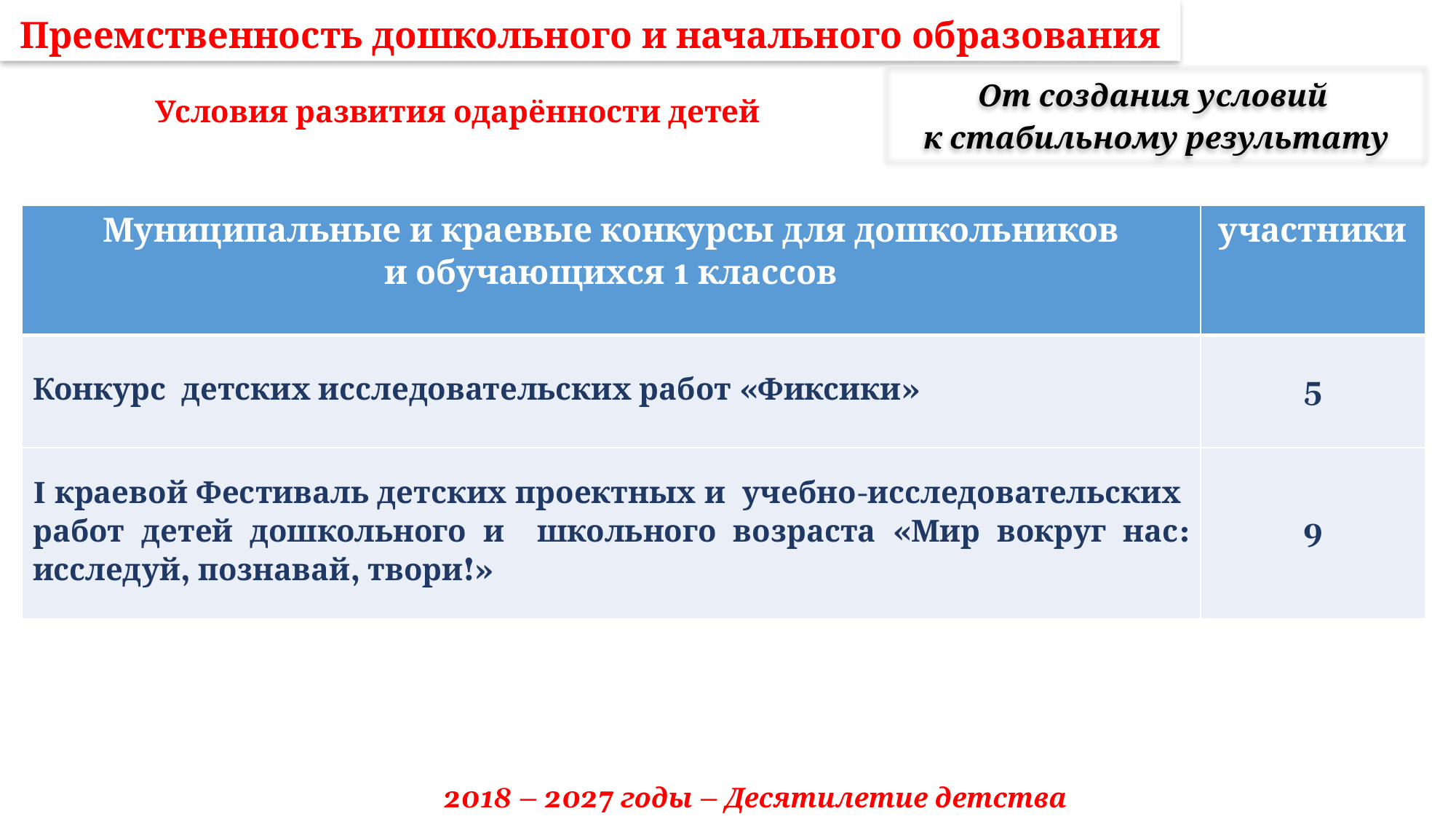

Преемственность дошкольного и начального образования

От создания условий
к стабильному результату
Условия развития одарённости детей

| Муниципальные и краевые конкурсы для дошкольников и обучающихся 1 классов | участники |
| --- | --- |
| Конкурс детских исследовательских работ «Фиксики» | 5 |
| I краевой Фестиваль детских проектных и учебно-исследовательских работ детей дошкольного и школьного возраста «Мир вокруг нас: исследуй, познавай, твори!» | 9 |
2018 – 2027 годы – Десятилетие детства